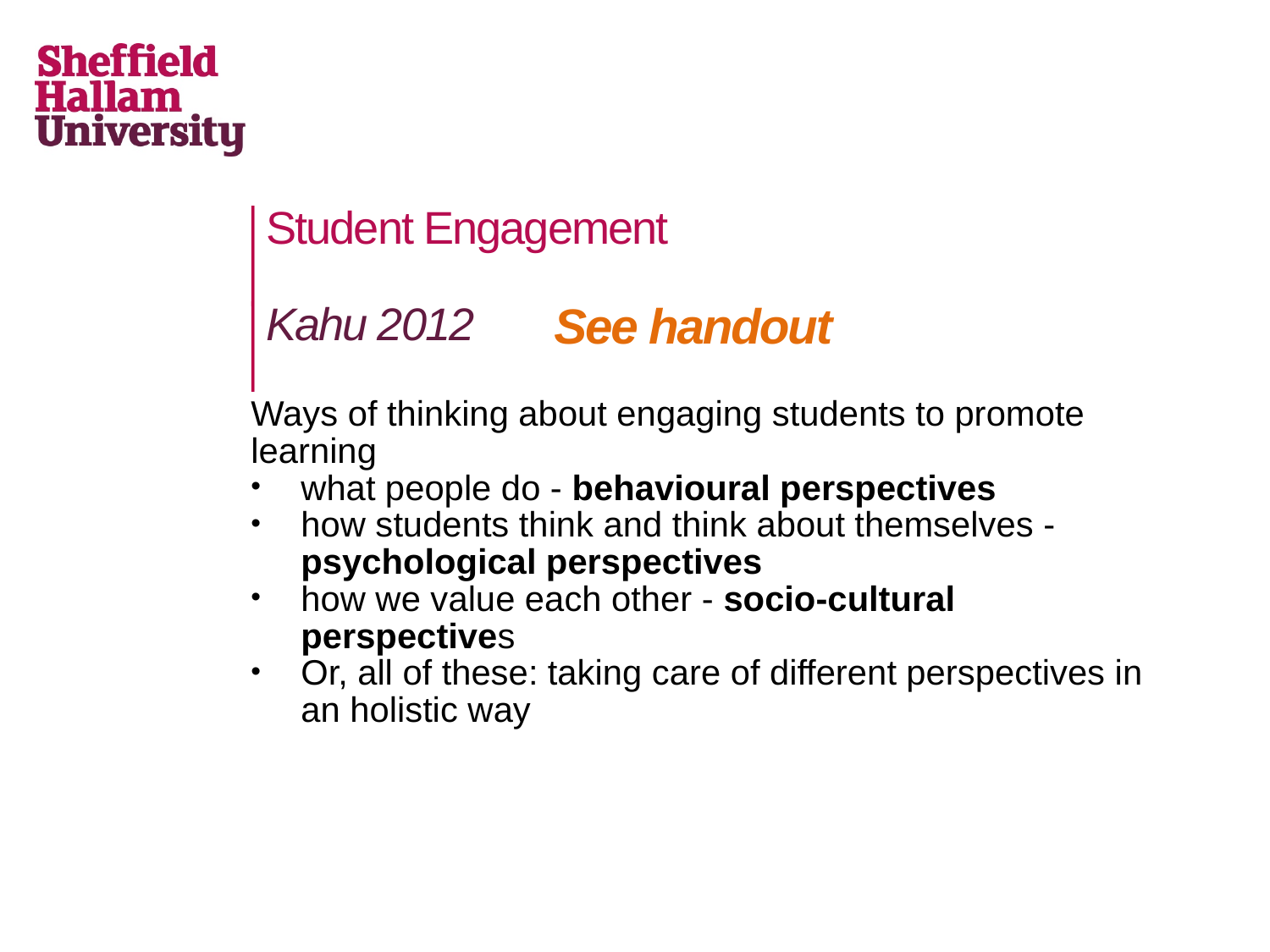

# Student Engagement
Kahu 2012
See handout
Ways of thinking about engaging students to promote learning
what people do - behavioural perspectives
how students think and think about themselves - psychological perspectives
how we value each other - socio-cultural perspectives
Or, all of these: taking care of different perspectives in an holistic way